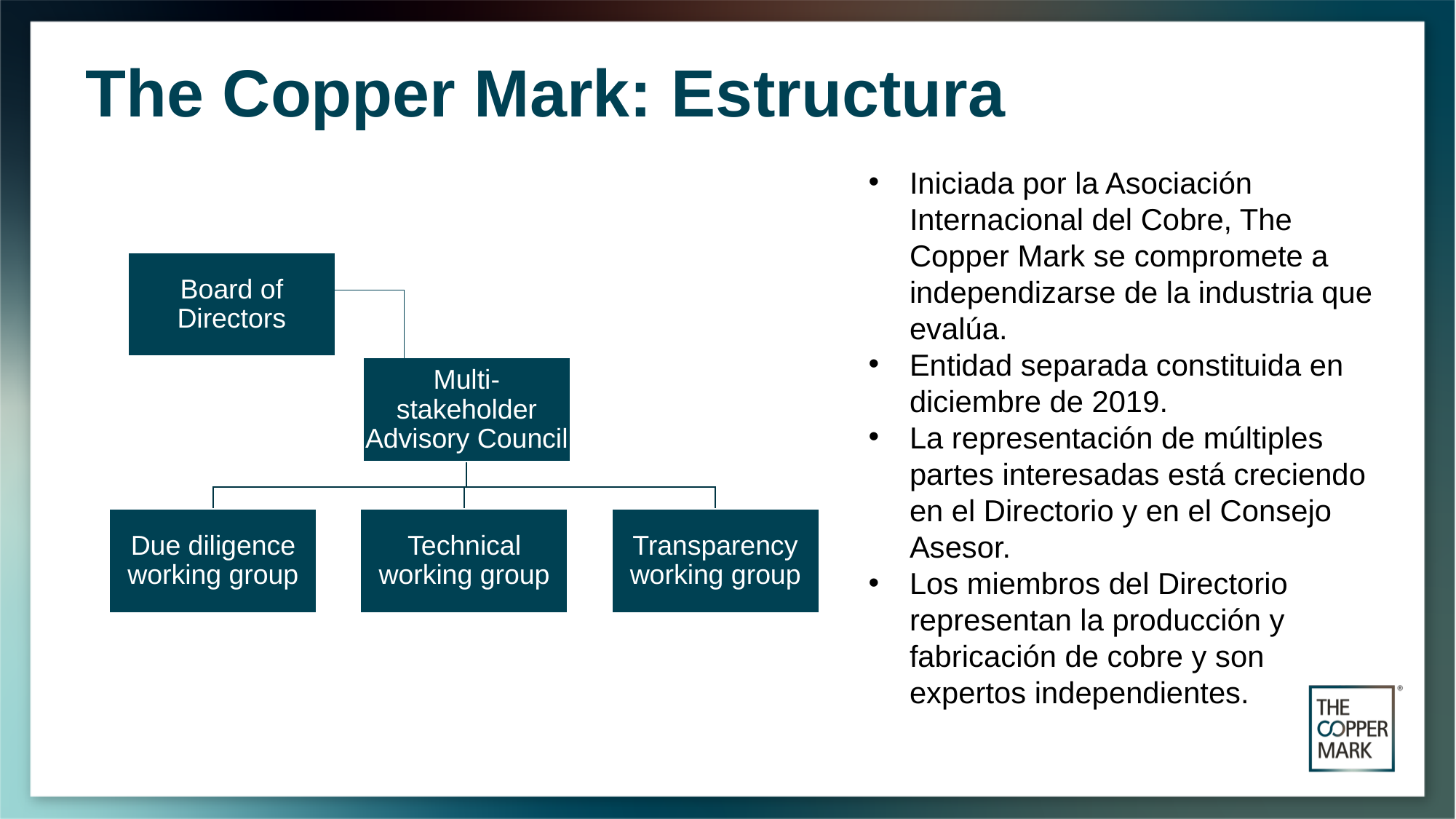

# The Copper Mark: Estructura
Iniciada por la Asociación Internacional del Cobre, The Copper Mark se compromete a independizarse de la industria que evalúa.
Entidad separada constituida en diciembre de 2019.
La representación de múltiples partes interesadas está creciendo en el Directorio y en el Consejo Asesor.
Los miembros del Directorio representan la producción y fabricación de cobre y son expertos independientes.
Multi-stakeholder Advisory Council
Due diligence working group
Technical working group
Transparency working group
Board of Directors